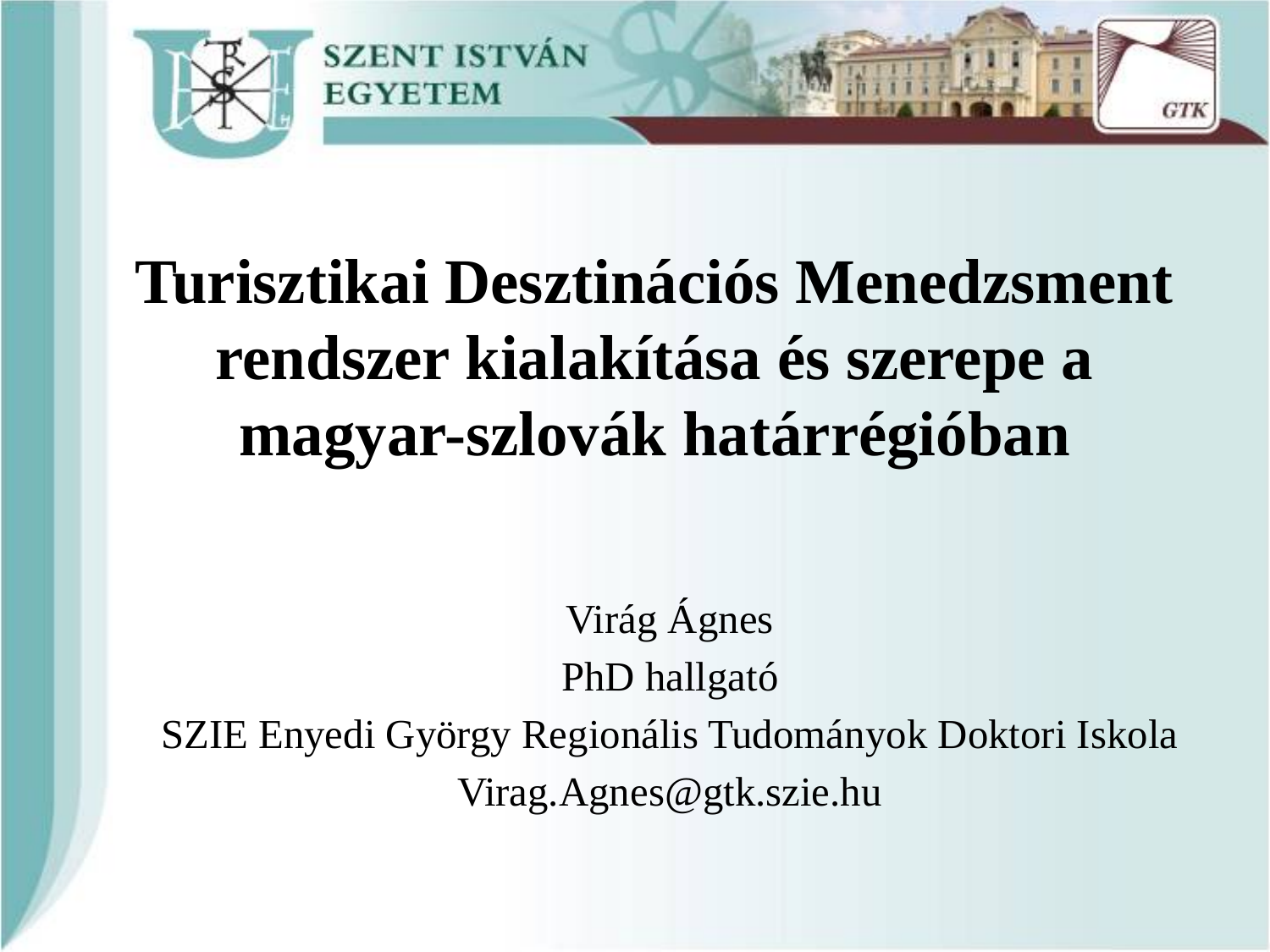

# Turisztikai Desztinációs Menedzsment rendszer kialakítása és szerepe a magyar-szlovák határrégióban
Virág Ágnes
PhD hallgató
SZIE Enyedi György Regionális Tudományok Doktori Iskola
Virag.Agnes@gtk.szie.hu